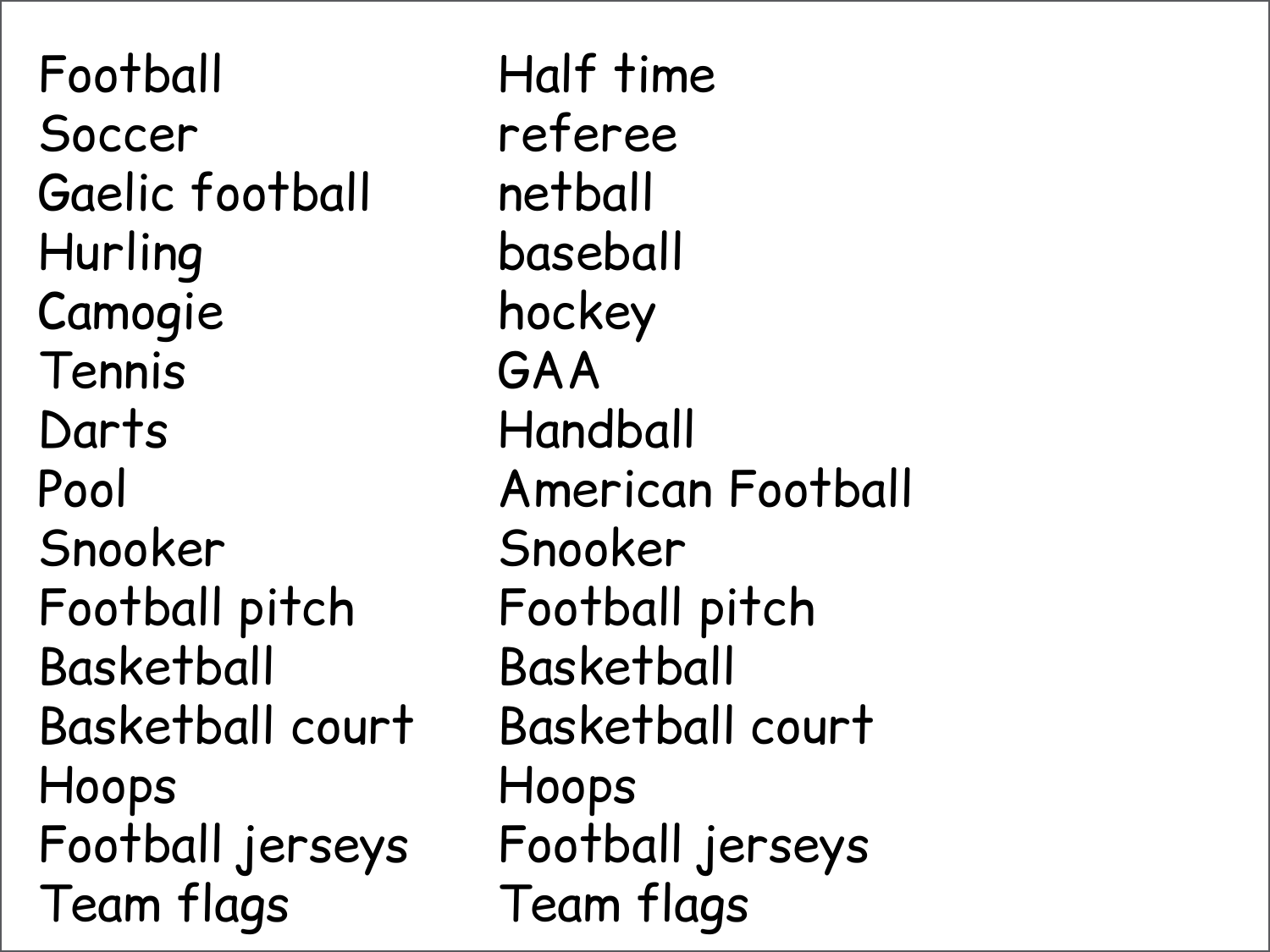

Half time
referee
netball
baseball
hockey
GAA
Handball
American Football
Snooker
Football pitch
Basketball
Basketball court
Hoops
Football jerseys
Team flags
Football
Soccer
Gaelic football
Hurling
Camogie
Tennis
Darts
Pool
Snooker
Football pitch
Basketball
Basketball court
Hoops
Football jerseys
Team flags
#